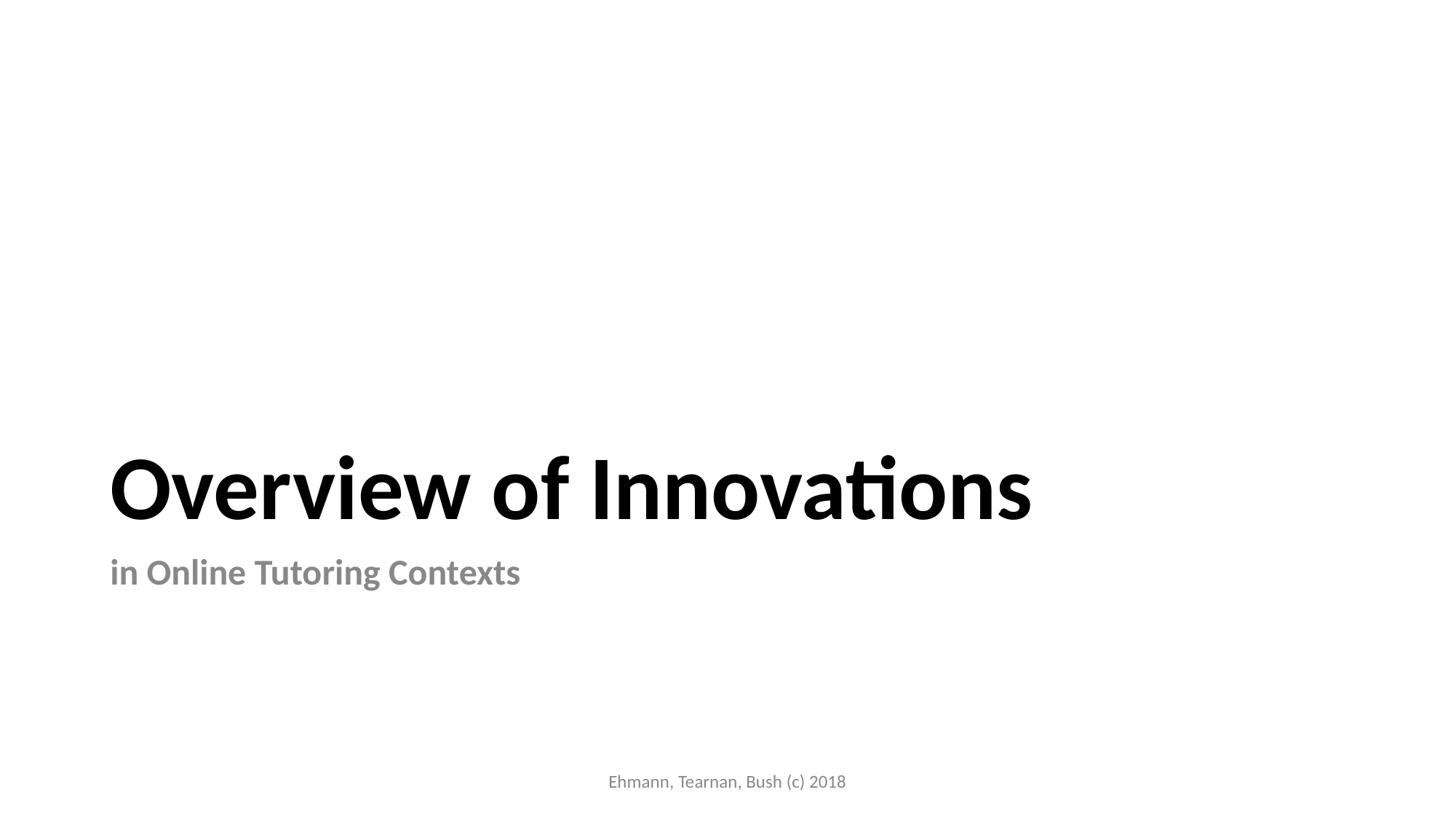

# Overview of Innovations
in Online Tutoring Contexts
Ehmann, Tearnan, Bush (c) 2018